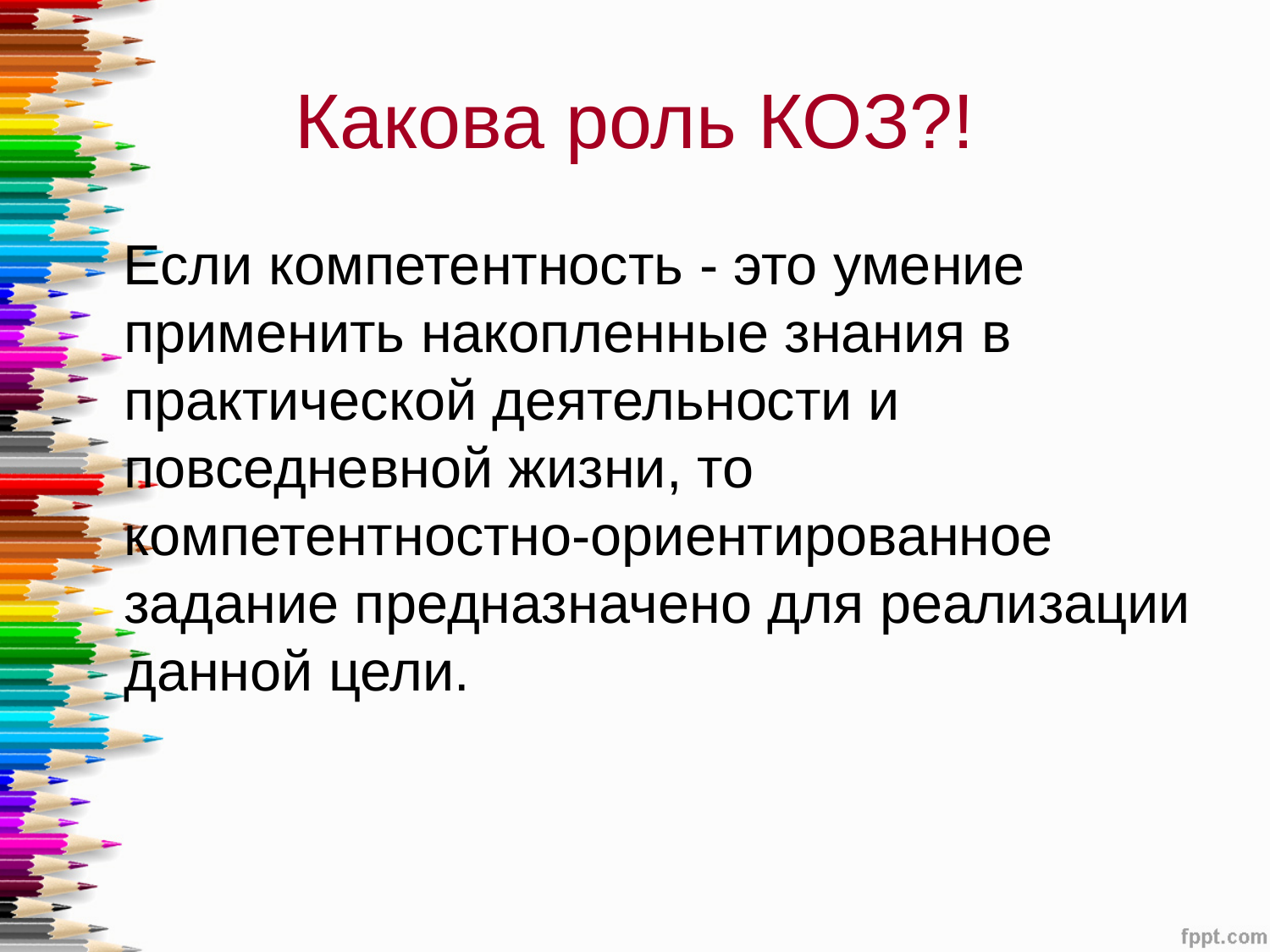

# Какова роль КОЗ?!
   Если компетентность - это умение применить накопленные знания в практической деятельности и повседневной жизни, то компетентностно-ориентированное задание предназначено для реализации данной цели.